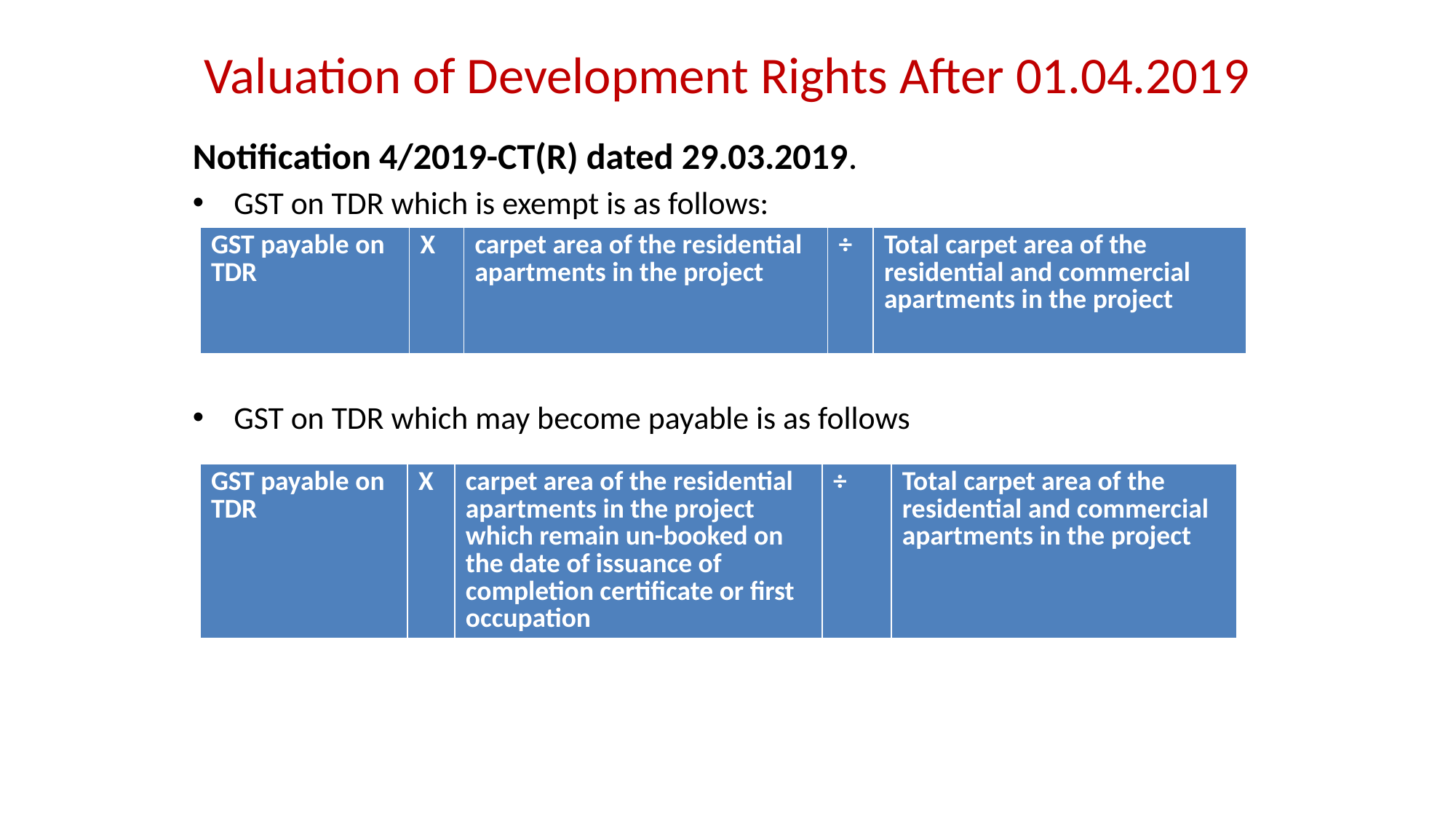

# Valuation of Development Rights After 01.04.2019
Notification 4/2019-CT(R) dated 29.03.2019.
GST on TDR which is exempt is as follows:

GST on TDR which may become payable is as follows

| GST payable on TDR | X | carpet area of the residential apartments in the project | ÷ | Total carpet area of the residential and commercial apartments in the project |
| --- | --- | --- | --- | --- |
| GST payable on TDR | X | carpet area of the residential apartments in the project which remain un-booked on the date of issuance of completion certificate or first occupation | ÷ | Total carpet area of the residential and commercial apartments in the project |
| --- | --- | --- | --- | --- |